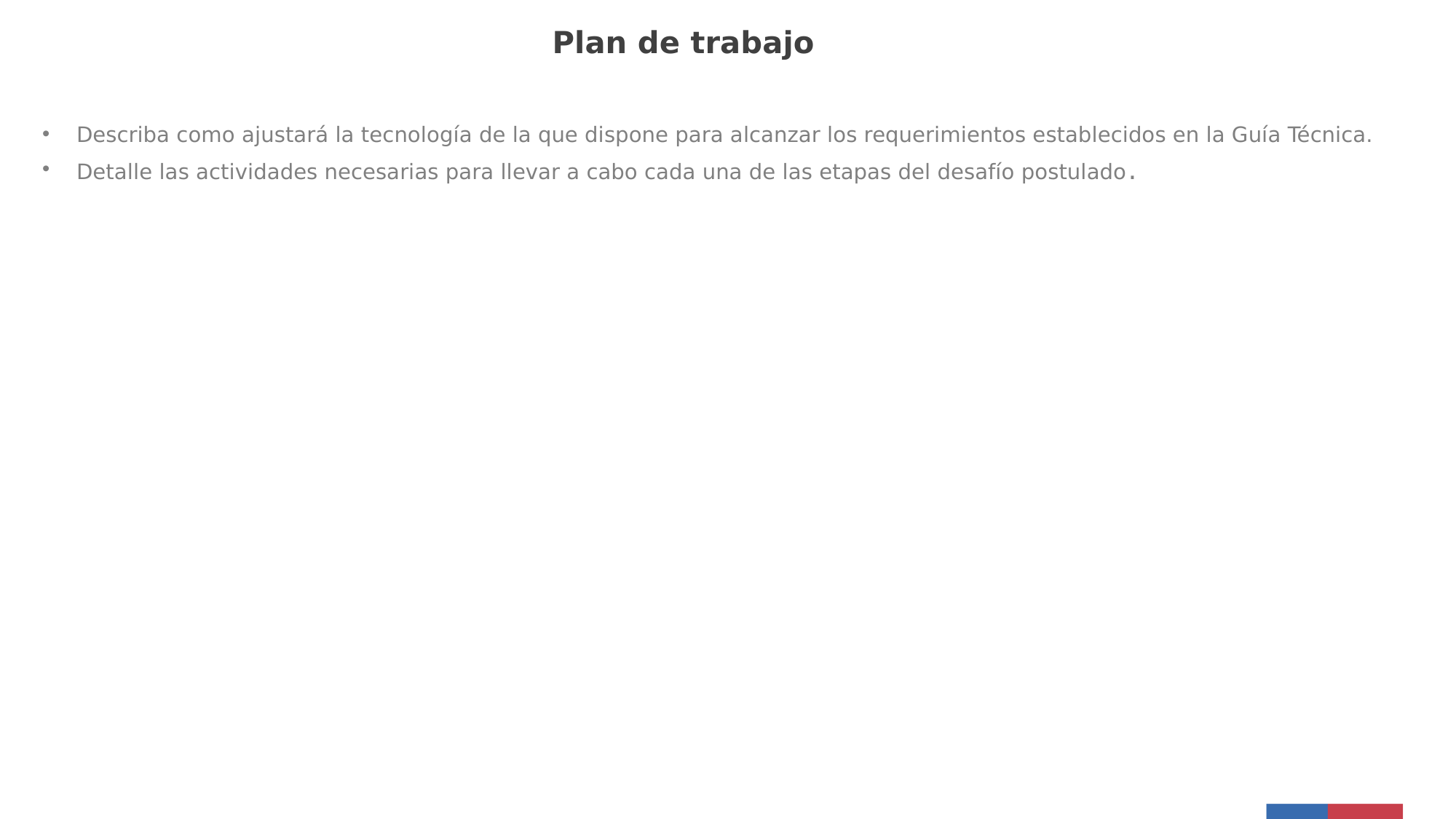

Plan de trabajo
Describa como ajustará la tecnología de la que dispone para alcanzar los requerimientos establecidos en la Guía Técnica.
Detalle las actividades necesarias para llevar a cabo cada una de las etapas del desafío postulado.